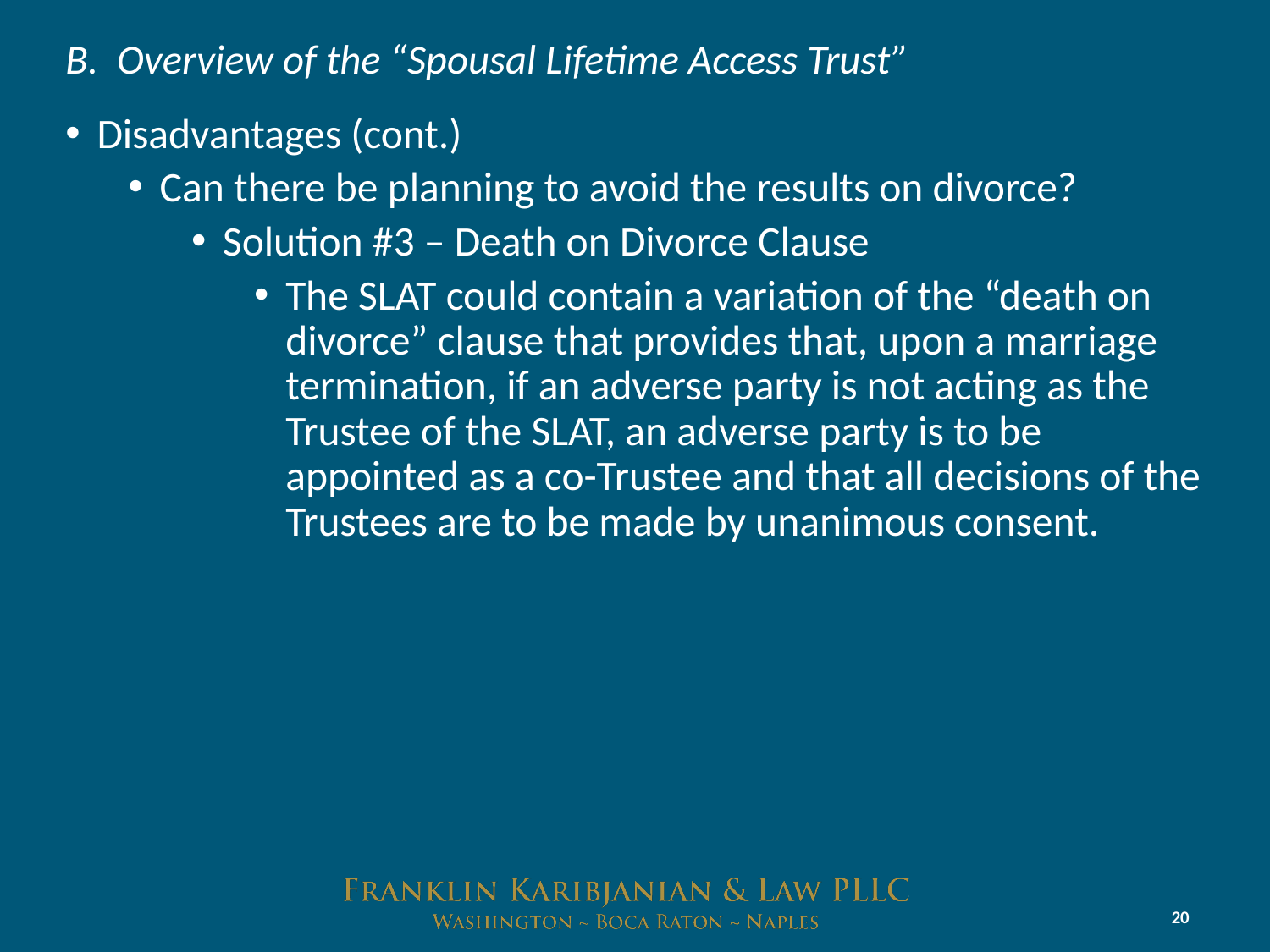

# B.  Overview of the “Spousal Lifetime Access Trust”
Disadvantages (cont.)
Can there be planning to avoid the results on divorce?
Solution #3 – Death on Divorce Clause
The SLAT could contain a variation of the “death on divorce” clause that provides that, upon a marriage termination, if an adverse party is not acting as the Trustee of the SLAT, an adverse party is to be appointed as a co-Trustee and that all decisions of the Trustees are to be made by unanimous consent.